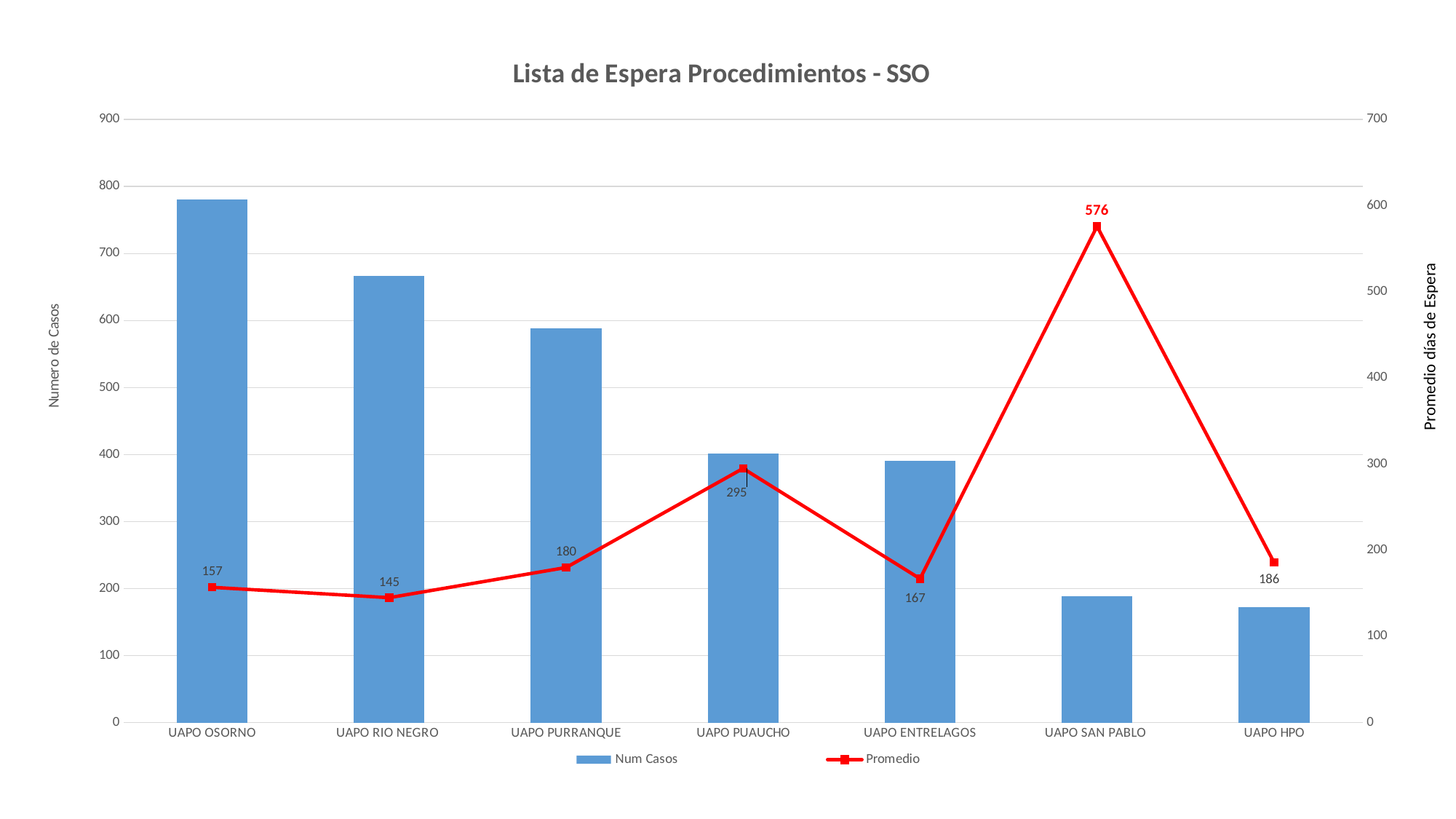

### Chart: Lista de Espera Procedimientos - SSO

| Category | Num Casos | Promedio |
|---|---|---|
| UAPO OSORNO | 781.0 | 157.0 |
| UAPO RIO NEGRO  | 667.0 | 145.0 |
| UAPO PURRANQUE | 588.0 | 180.0 |
| UAPO PUAUCHO | 401.0 | 295.0 |
| UAPO ENTRELAGOS | 391.0 | 167.0 |
| UAPO SAN PABLO  | 189.0 | 576.0 |
| UAPO HPO | 172.0 | 186.0 |
Promedio días de Espera